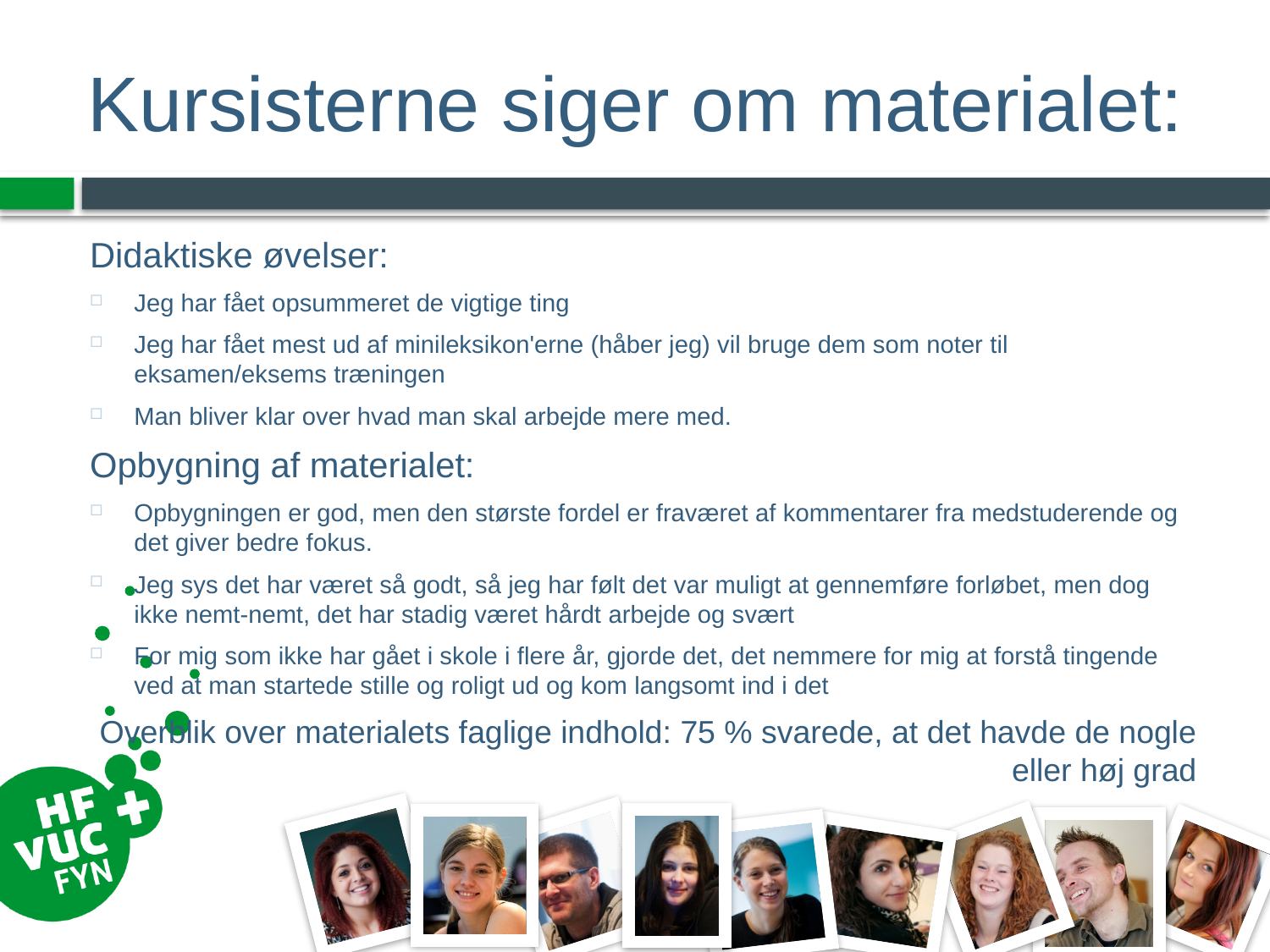

# Kursisterne siger om materialet:
Didaktiske øvelser:
Jeg har fået opsummeret de vigtige ting
Jeg har fået mest ud af minileksikon'erne (håber jeg) vil bruge dem som noter til eksamen/eksems træningen
Man bliver klar over hvad man skal arbejde mere med.
Opbygning af materialet:
Opbygningen er god, men den største fordel er fraværet af kommentarer fra medstuderende og det giver bedre fokus.
Jeg sys det har været så godt, så jeg har følt det var muligt at gennemføre forløbet, men dog ikke nemt-nemt, det har stadig været hårdt arbejde og svært
For mig som ikke har gået i skole i flere år, gjorde det, det nemmere for mig at forstå tingende ved at man startede stille og roligt ud og kom langsomt ind i det
Overblik over materialets faglige indhold: 75 % svarede, at det havde de nogle eller høj grad